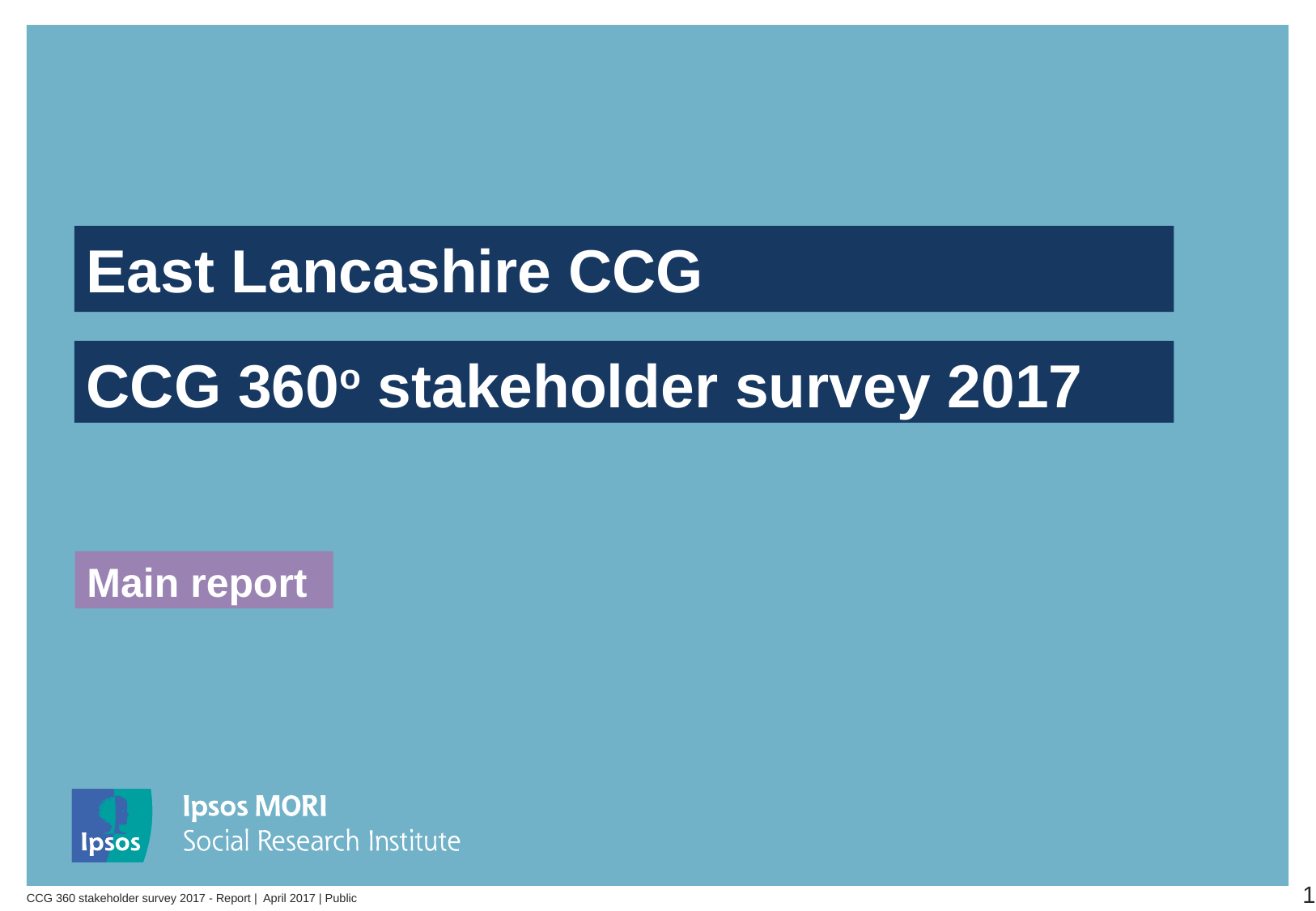

East Lancashire CCG
CCG 360o stakeholder survey 2017
Main report